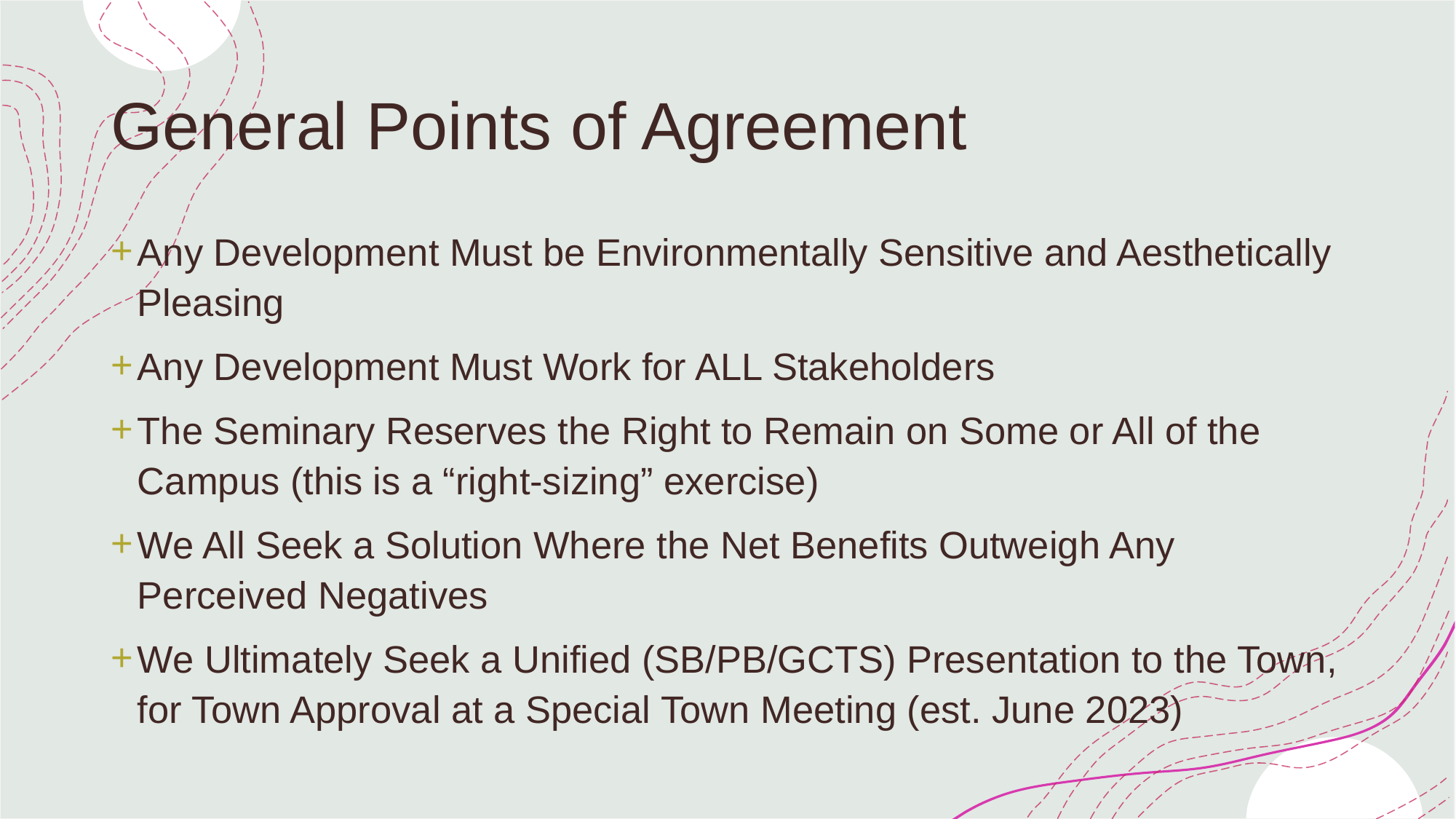

# General Points of Agreement
Any Development Must be Environmentally Sensitive and Aesthetically Pleasing
Any Development Must Work for ALL Stakeholders
The Seminary Reserves the Right to Remain on Some or All of the Campus (this is a “right-sizing” exercise)
We All Seek a Solution Where the Net Benefits Outweigh Any Perceived Negatives
We Ultimately Seek a Unified (SB/PB/GCTS) Presentation to the Town, for Town Approval at a Special Town Meeting (est. June 2023)